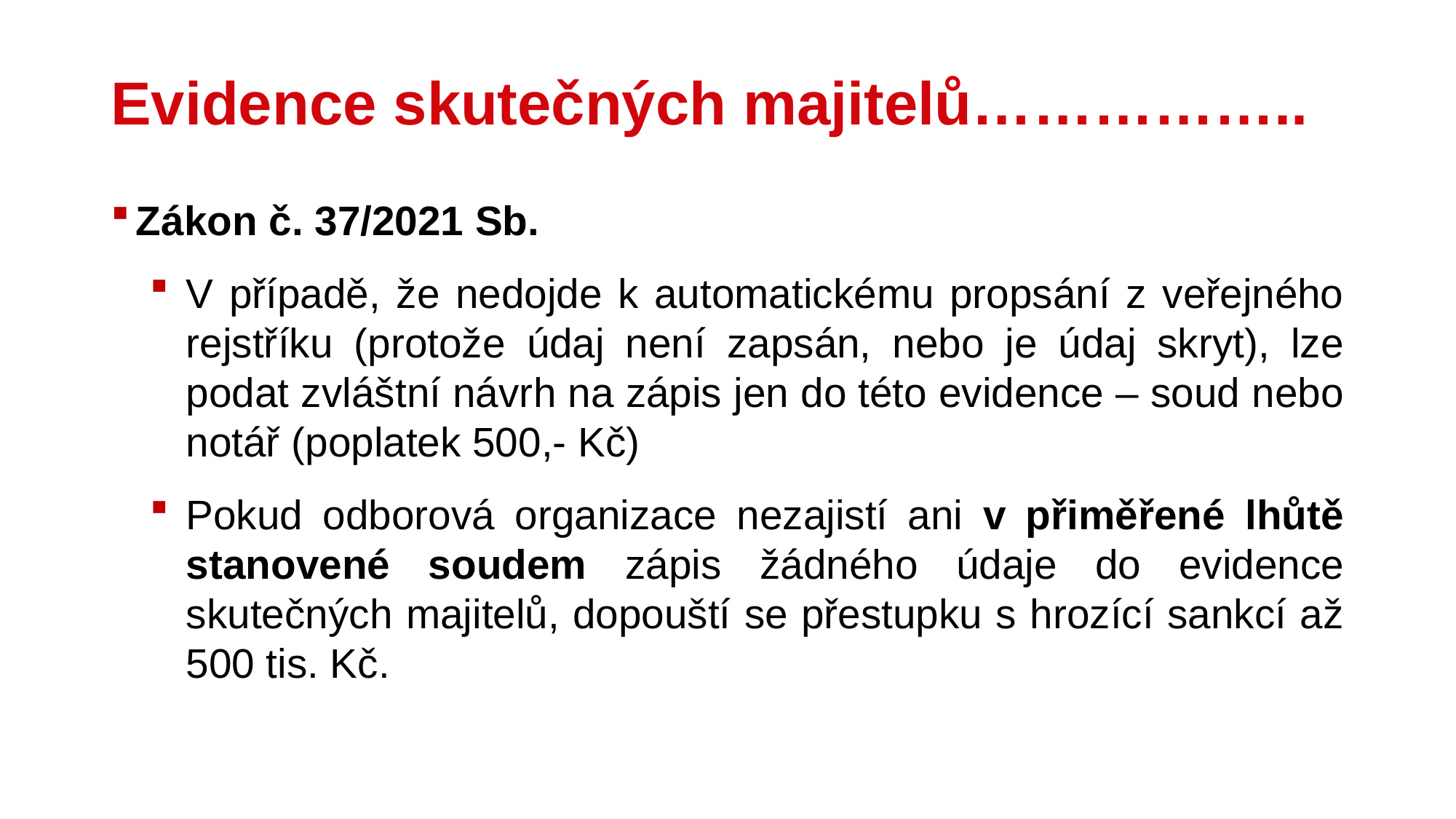

# Evidence skutečných majitelů……………..
Zákon č. 37/2021 Sb.
V případě, že nedojde k automatickému propsání z veřejného rejstříku (protože údaj není zapsán, nebo je údaj skryt), lze podat zvláštní návrh na zápis jen do této evidence – soud nebo notář (poplatek 500,- Kč)
Pokud odborová organizace nezajistí ani v přiměřené lhůtě stanovené soudem zápis žádného údaje do evidence skutečných majitelů, dopouští se přestupku s hrozící sankcí až 500 tis. Kč.